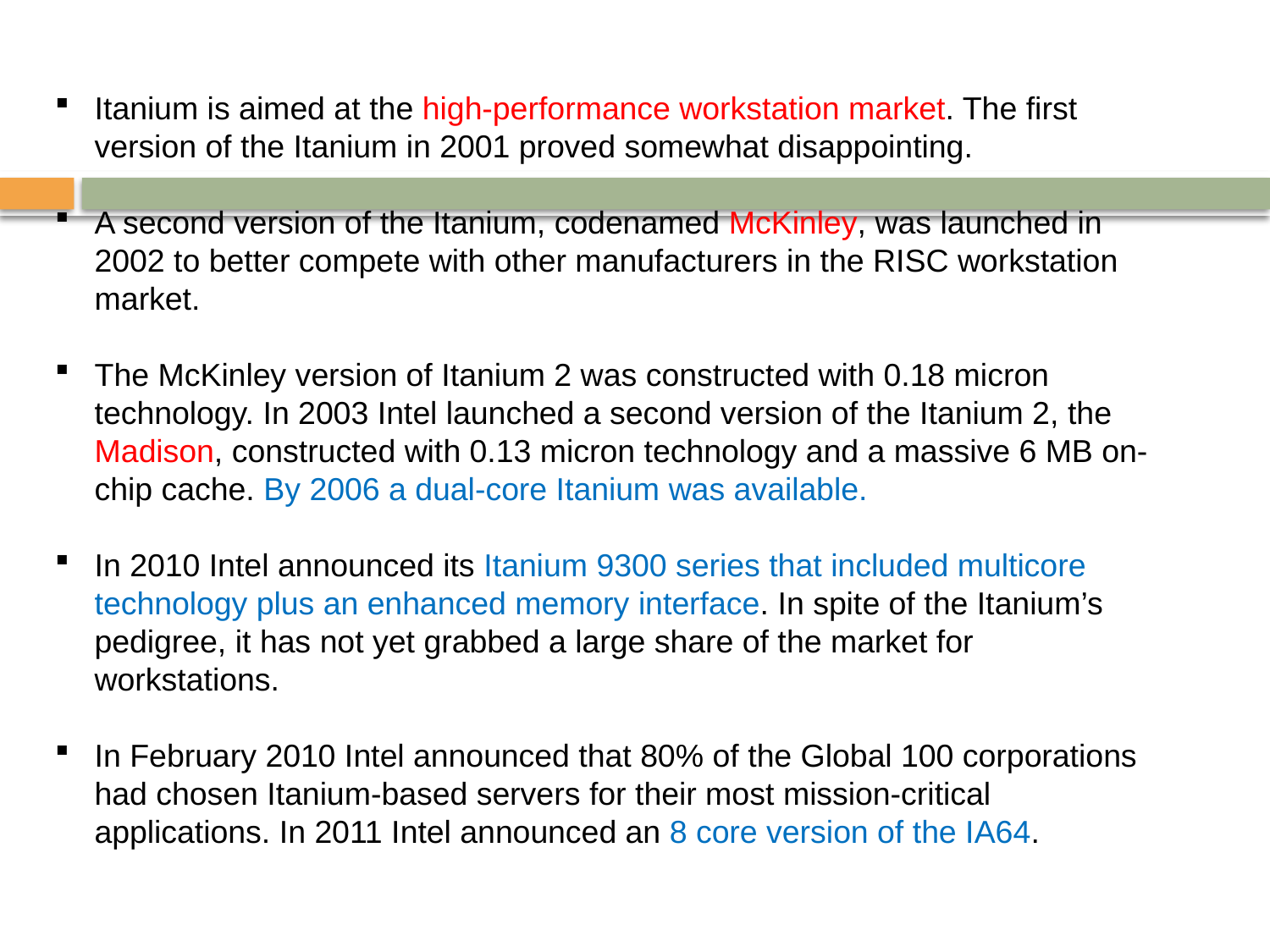

Itanium is aimed at the high-performance workstation market. The first version of the Itanium in 2001 proved somewhat disappointing.

A second version of the Itanium, codenamed McKinley, was launched in 2002 to better compete with other manufacturers in the RISC workstation market.

The McKinley version of Itanium 2 was constructed with 0.18 micron technology. In 2003 Intel launched a second version of the Itanium 2, the Madison, constructed with 0.13 micron technology and a massive 6 MB on-chip cache. By 2006 a dual-core Itanium was available.

In 2010 Intel announced its Itanium 9300 series that included multicore technology plus an enhanced memory interface. In spite of the Itanium’s pedigree, it has not yet grabbed a large share of the market for workstations.

In February 2010 Intel announced that 80% of the Global 100 corporations had chosen Itanium-based servers for their most mission-critical applications. In 2011 Intel announced an 8 core version of the IA64.